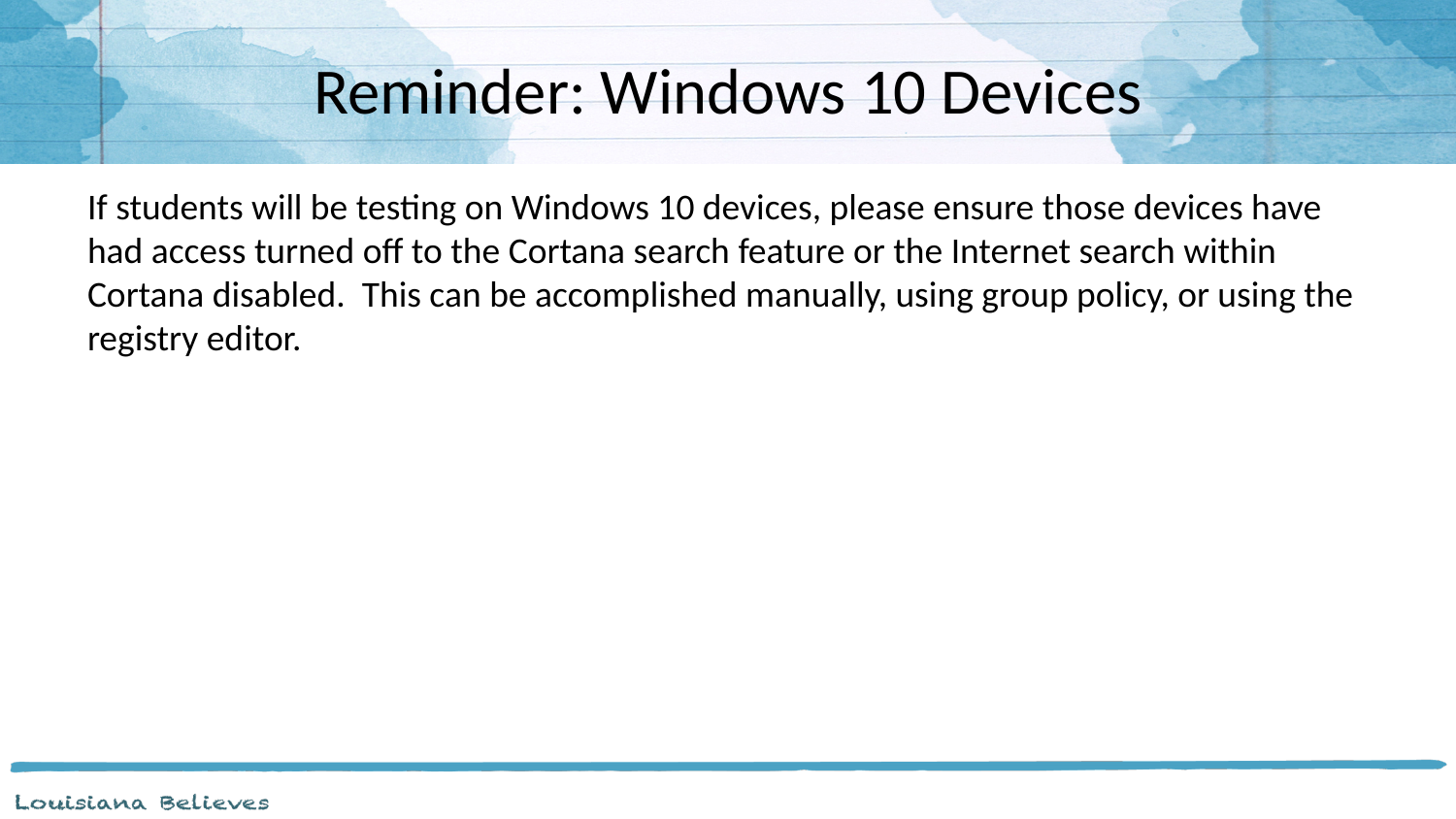

# Reminder: Windows 10 Devices
If students will be testing on Windows 10 devices, please ensure those devices have had access turned off to the Cortana search feature or the Internet search within Cortana disabled.  This can be accomplished manually, using group policy, or using the registry editor.